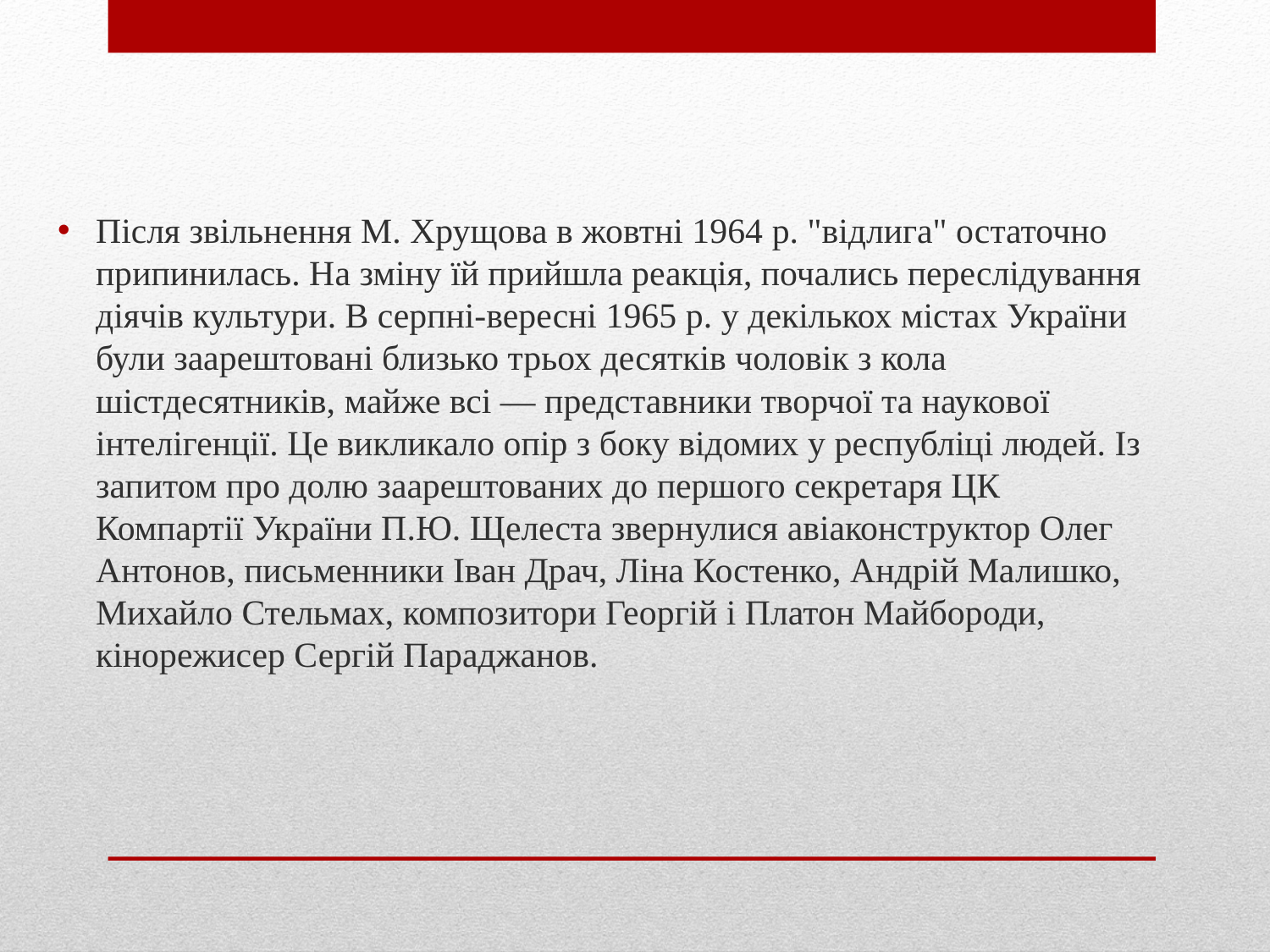

Після звільнення М. Хрущова в жовтні 1964 р. "відлига" остаточно припинилась. На зміну їй прийшла реакція, почались переслідування діячів культури. В серпні-вересні 1965 р. у декількох містах України бу­ли заарештовані близько трьох десятків чоловік з кола шістдесятників, майже всі — представники творчої та наукової інтелігенції. Це викли­кало опір з боку відомих у республіці людей. Із запитом про долю заарештованих до першого секретаря ЦК Компартії України П.Ю. Щелеста звернулися авіаконструктор Олег Антонов, письменники Іван Драч, Ліна Костенко, Андрій Малишко, Михайло Стельмах, композитори Ге­оргій і Платон Майбороди, кінорежисер Сергій Параджанов.